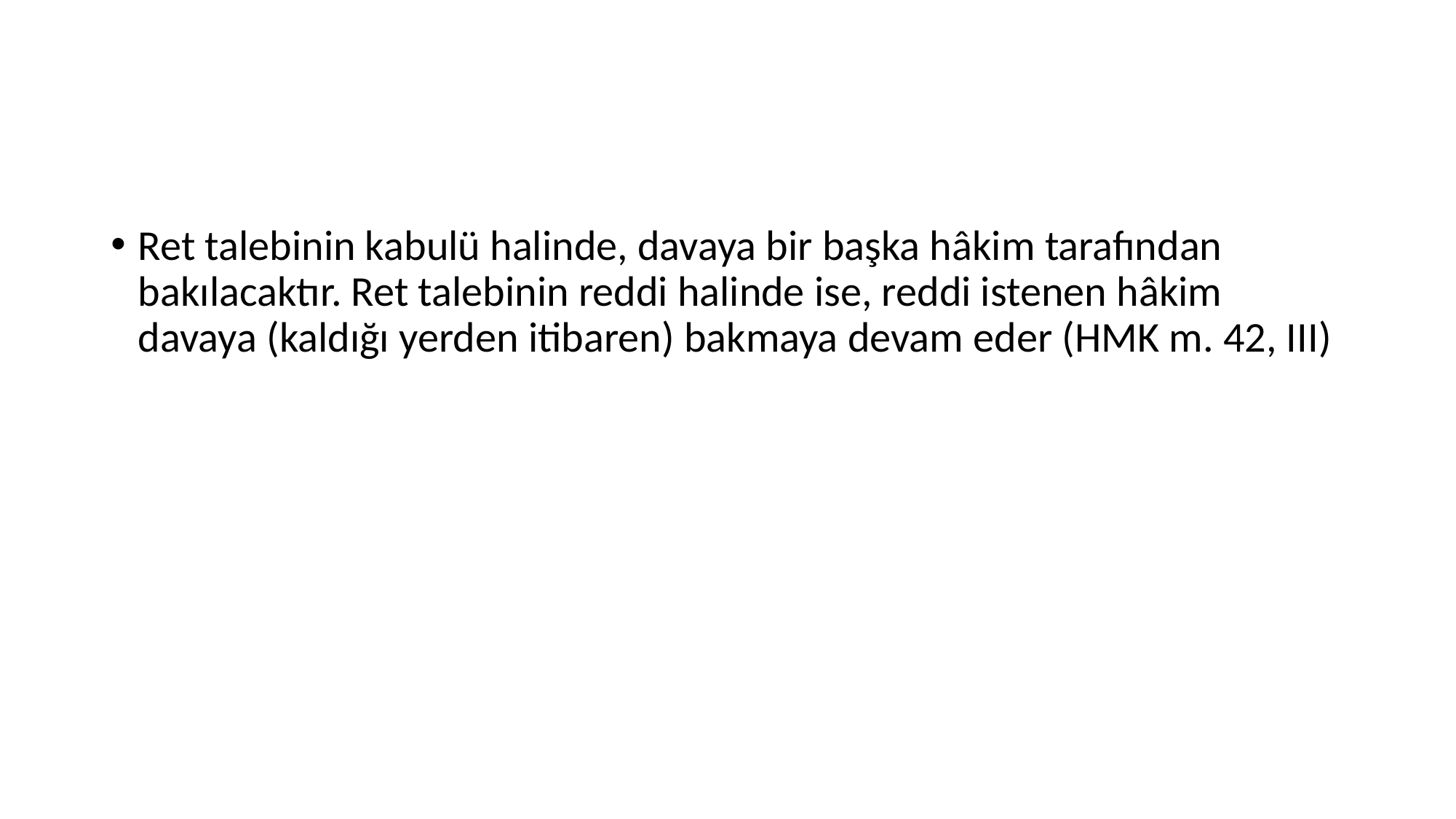

#
Ret talebinin kabulü halinde, davaya bir başka hâkim tarafından bakılacaktır. Ret talebinin reddi halinde ise, reddi istenen hâkim davaya (kaldığı yerden itibaren) bakmaya devam eder (HMK m. 42, III)